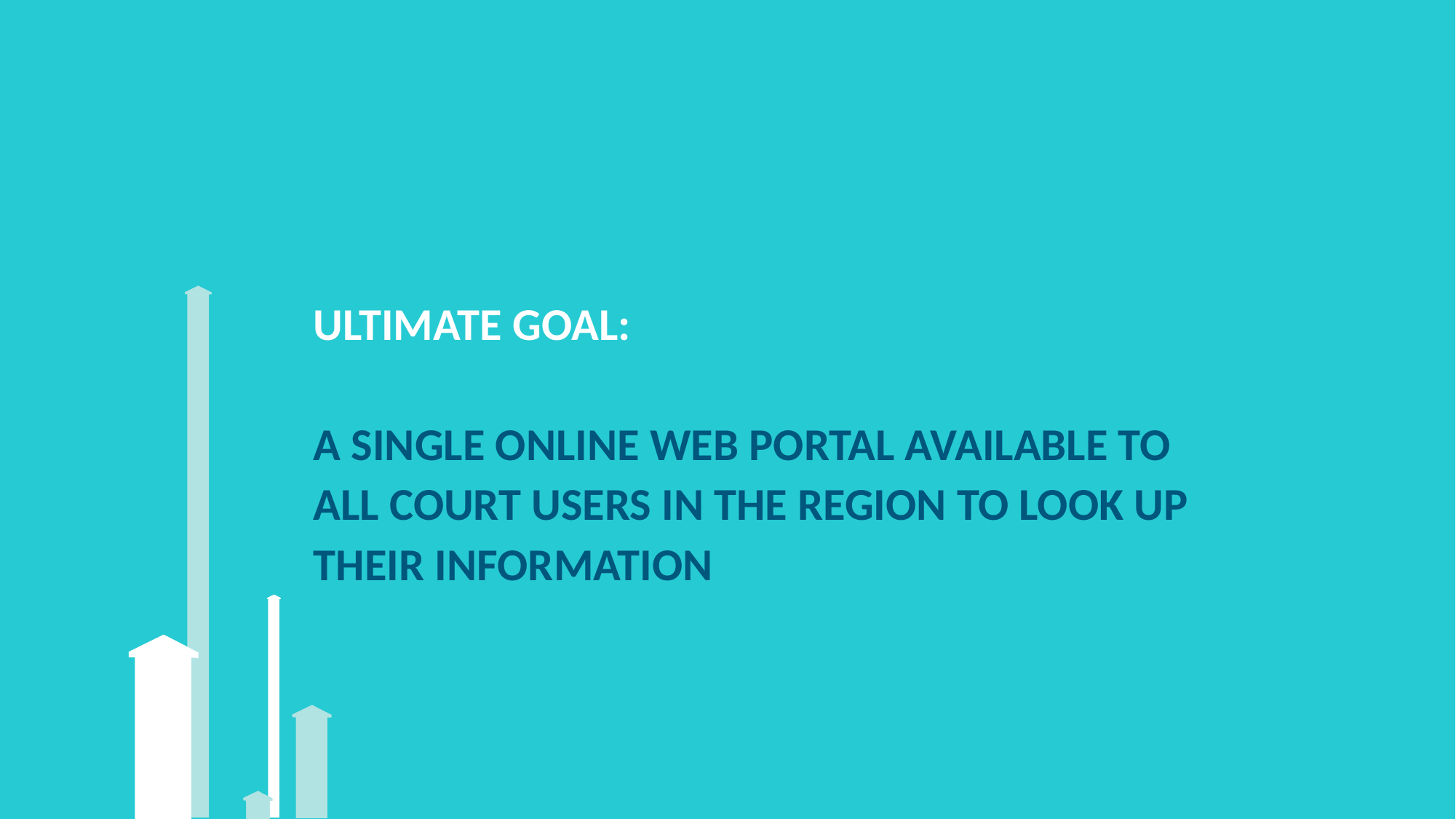

# Ultimate Goal: A single online web portal available to all court users in the region to look up their information